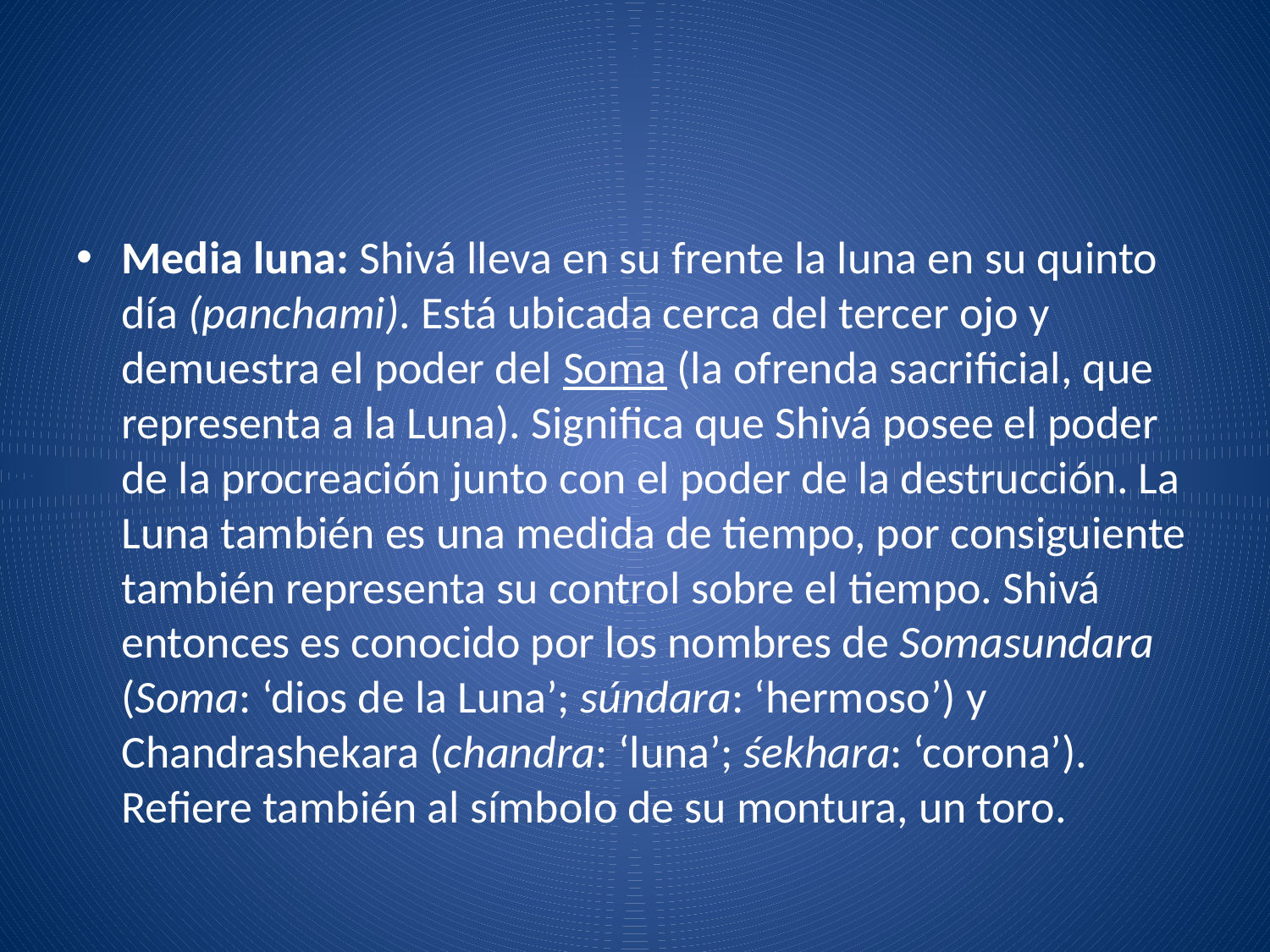

Media luna: Shivá lleva en su frente la luna en su quinto día (panchami). Está ubicada cerca del tercer ojo y demuestra el poder del Soma (la ofrenda sacrificial, que representa a la Luna). Significa que Shivá posee el poder de la procreación junto con el poder de la destrucción. La Luna también es una medida de tiempo, por consiguiente también representa su control sobre el tiempo. Shivá entonces es conocido por los nombres de Somasundara (Soma: ‘dios de la Luna’; súndara: ‘hermoso’) y Chandrashekara (chandra: ‘luna’; śekhara: ‘corona’). Refiere también al símbolo de su montura, un toro.